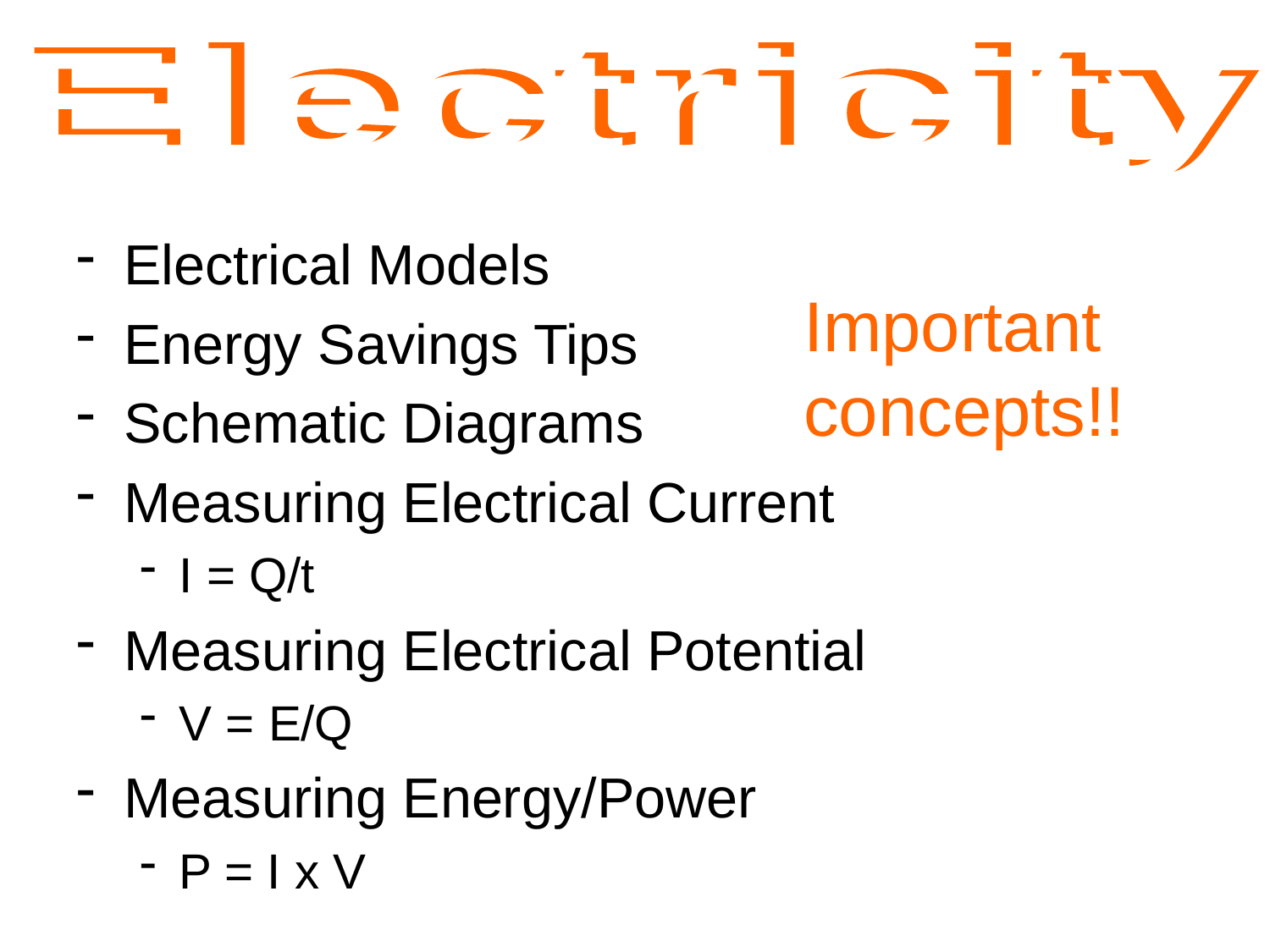

Electricity
Electricity
Electrical Models
Energy Savings Tips
Schematic Diagrams
Measuring Electrical Current
I = Q/t
Measuring Electrical Potential
V = E/Q
Measuring Energy/Power
P = I x V
Important
concepts!!